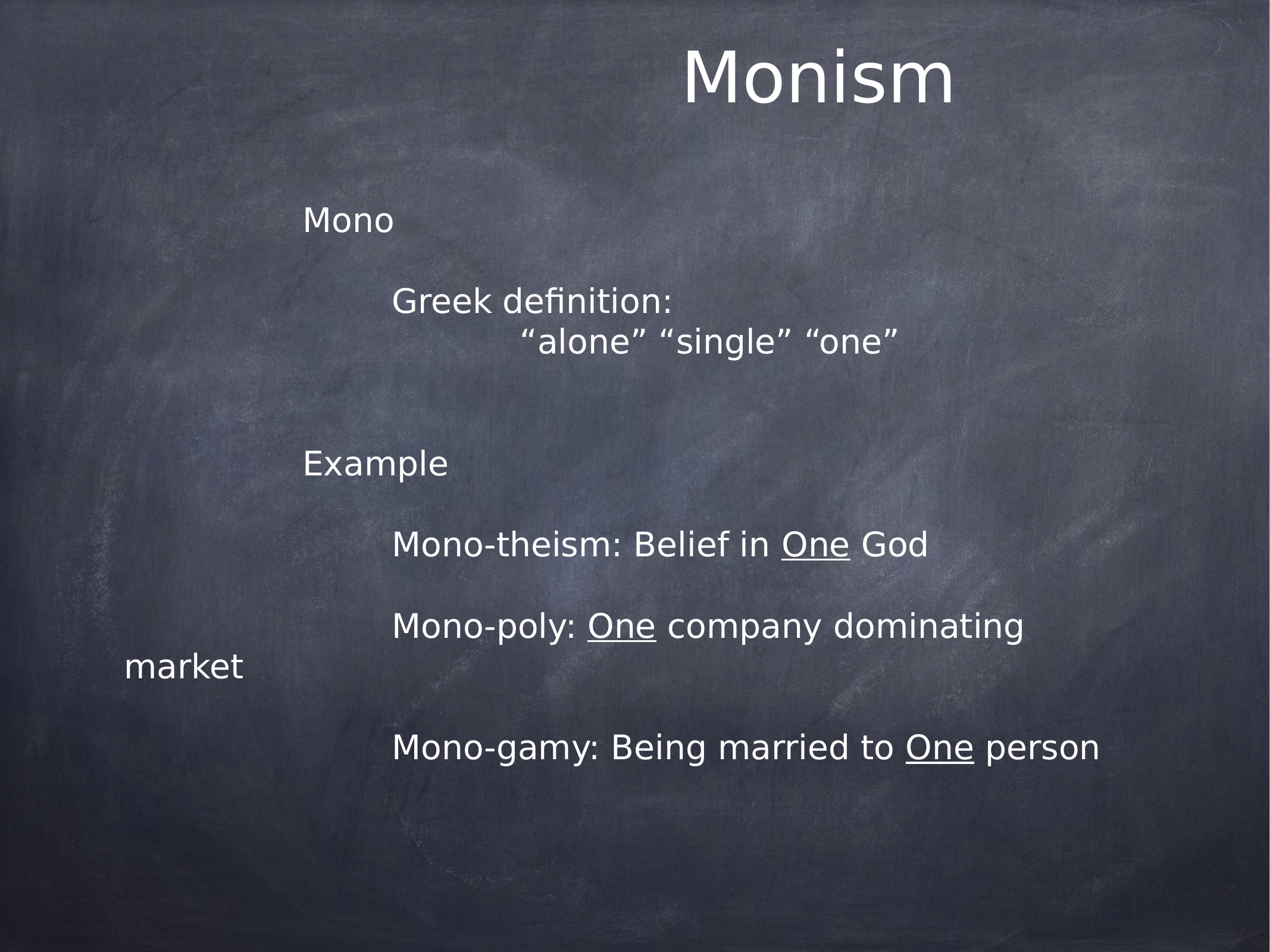

# Monism Mono
 			Greek definition:
                                     “alone” “single” “one”
 		Example

  			Mono-theism: Belief in One God
 			Mono-poly: One company dominating market
 			Mono-gamy: Being married to One person